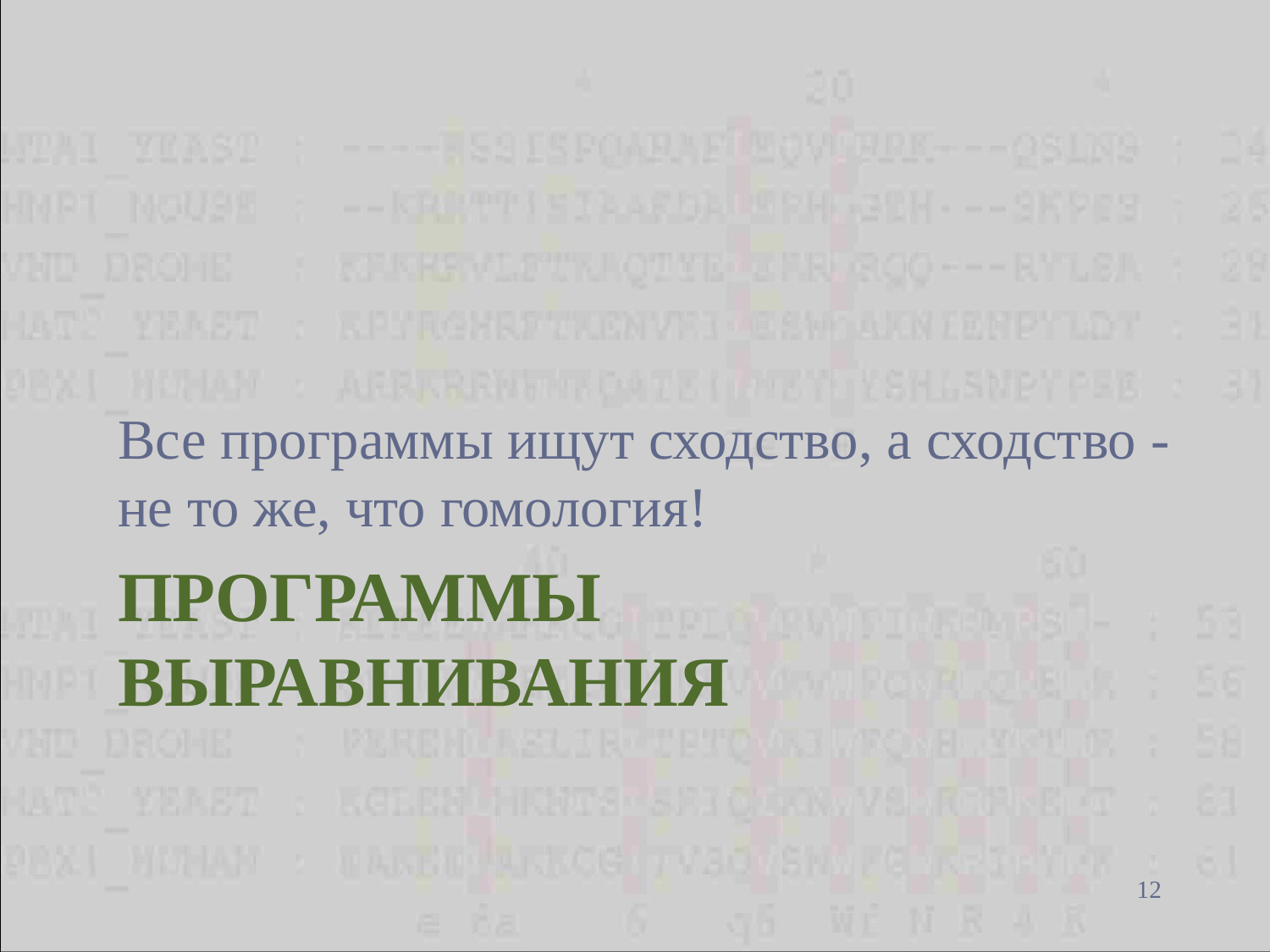

Все программы ищут сходство, а сходство - не то же, что гомология!
# Программы выравнивания
12